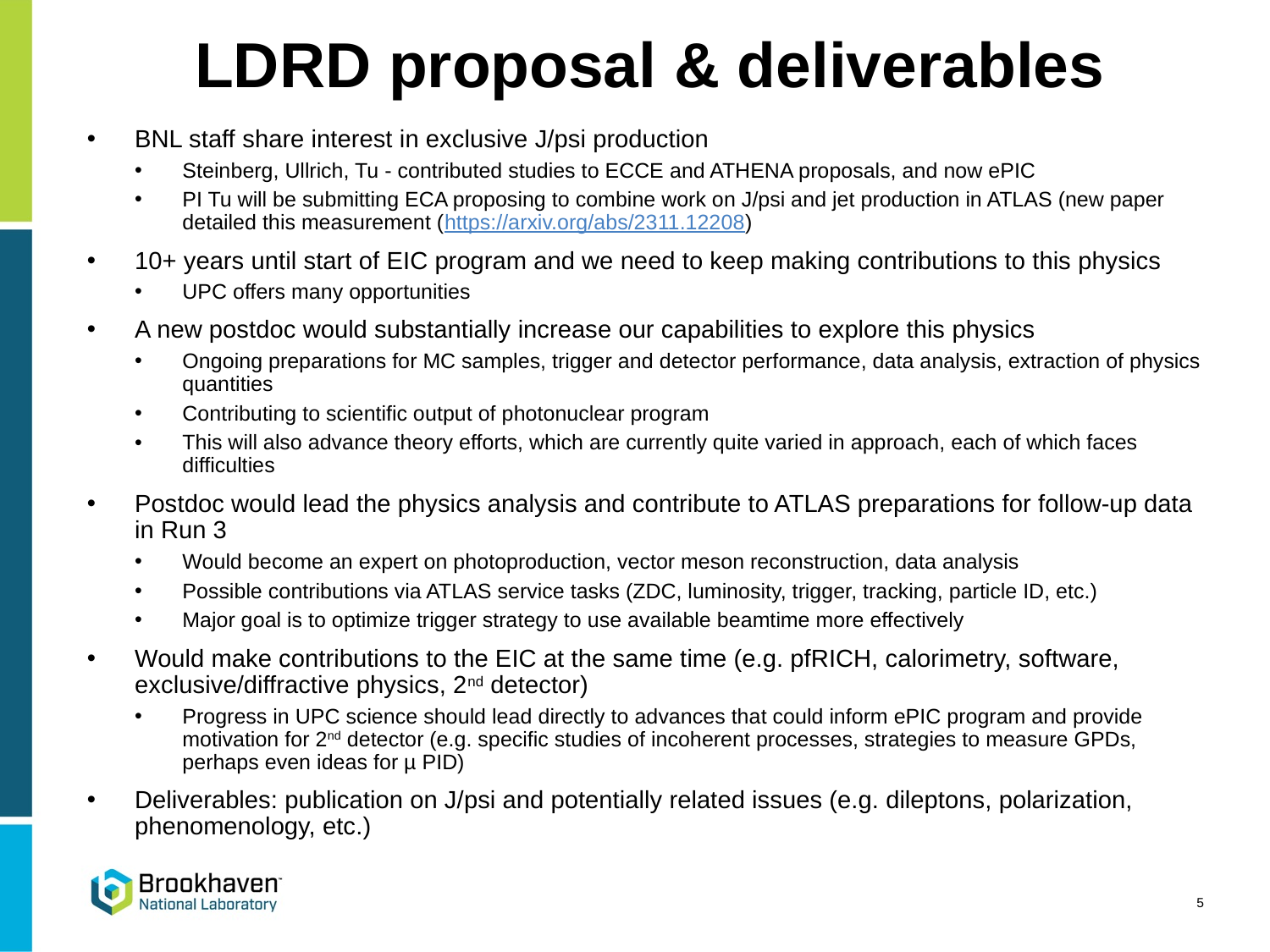

# LDRD proposal & deliverables
BNL staff share interest in exclusive J/psi production
Steinberg, Ullrich, Tu - contributed studies to ECCE and ATHENA proposals, and now ePIC
PI Tu will be submitting ECA proposing to combine work on J/psi and jet production in ATLAS (new paper detailed this measurement (https://arxiv.org/abs/2311.12208)
10+ years until start of EIC program and we need to keep making contributions to this physics
UPC offers many opportunities
A new postdoc would substantially increase our capabilities to explore this physics
Ongoing preparations for MC samples, trigger and detector performance, data analysis, extraction of physics quantities
Contributing to scientific output of photonuclear program
This will also advance theory efforts, which are currently quite varied in approach, each of which faces difficulties
Postdoc would lead the physics analysis and contribute to ATLAS preparations for follow-up data in Run 3
Would become an expert on photoproduction, vector meson reconstruction, data analysis
Possible contributions via ATLAS service tasks (ZDC, luminosity, trigger, tracking, particle ID, etc.)
Major goal is to optimize trigger strategy to use available beamtime more effectively
Would make contributions to the EIC at the same time (e.g. pfRICH, calorimetry, software, exclusive/diffractive physics, 2nd detector)
Progress in UPC science should lead directly to advances that could inform ePIC program and provide motivation for 2nd detector (e.g. specific studies of incoherent processes, strategies to measure GPDs, perhaps even ideas for µ PID)
Deliverables: publication on J/psi and potentially related issues (e.g. dileptons, polarization, phenomenology, etc.)
5